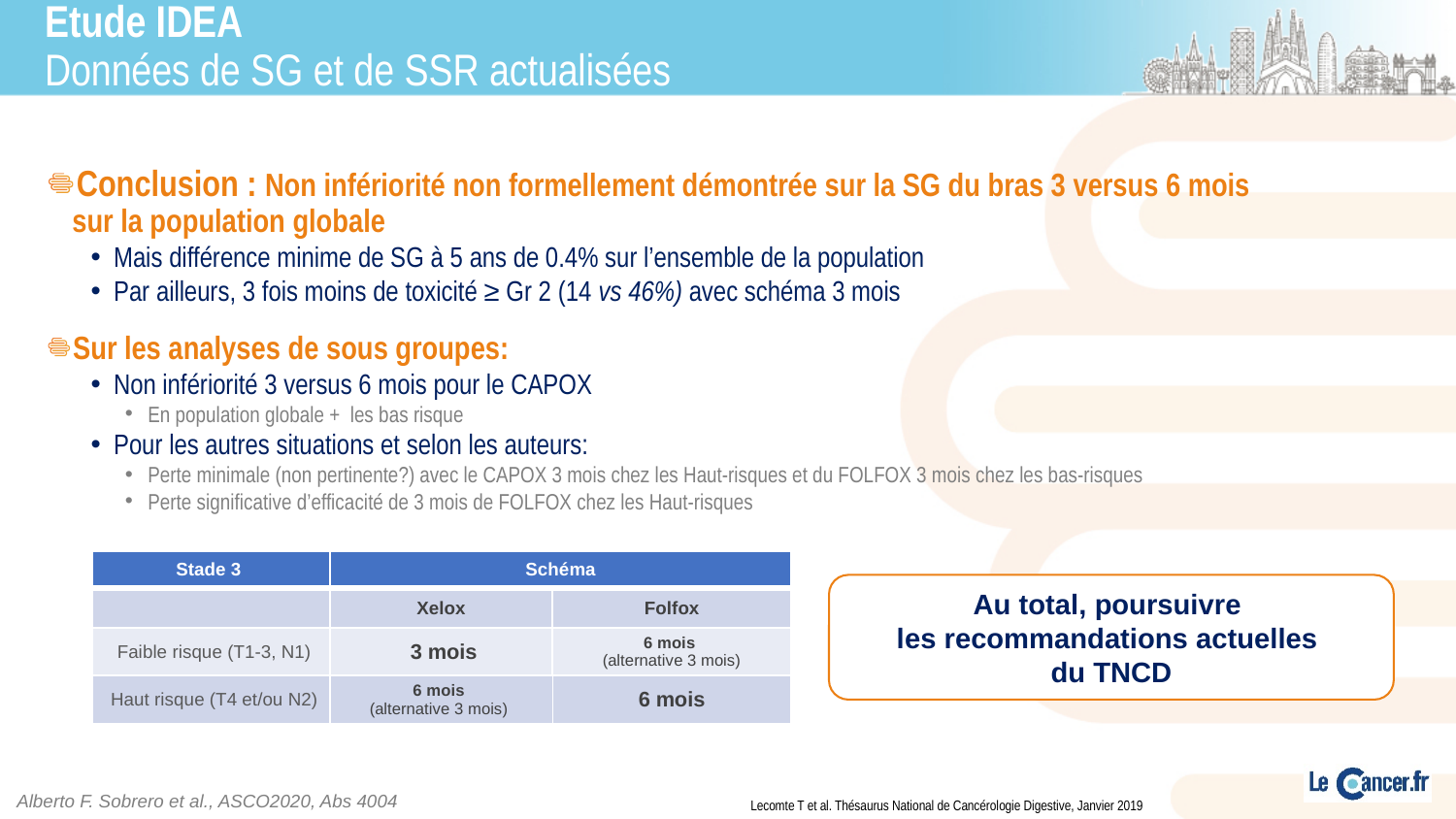

# Etude IDEA Données de SG et de SSR actualisées

Conclusion : Non infériorité non formellement démontrée sur la SG du bras 3 versus 6 mois sur la population globale
Mais différence minime de SG à 5 ans de 0.4% sur l’ensemble de la population
Par ailleurs, 3 fois moins de toxicité ≥ Gr 2 (14 vs 46%) avec schéma 3 mois
Sur les analyses de sous groupes:
Non infériorité 3 versus 6 mois pour le CAPOX
En population globale +  les bas risque
Pour les autres situations et selon les auteurs:
Perte minimale (non pertinente?) avec le CAPOX 3 mois chez les Haut-risques et du FOLFOX 3 mois chez les bas-risques
Perte significative d’efficacité de 3 mois de FOLFOX chez les Haut-risques

| Stade 3 | Schéma |  |
| --- | --- | --- |
|  | Xelox | Folfox |
| Faible risque (T1-3, N1) | 3 mois | 6 mois (alternative 3 mois) |
| Haut risque (T4 et/ou N2) | 6 mois (alternative 3 mois) | 6 mois |
Au total, poursuivre
les recommandations actuelles
du TNCD
Alberto F. Sobrero et al., ASCO2020, Abs 4004
Lecomte T et al. Thésaurus National de Cancérologie Digestive, Janvier 2019